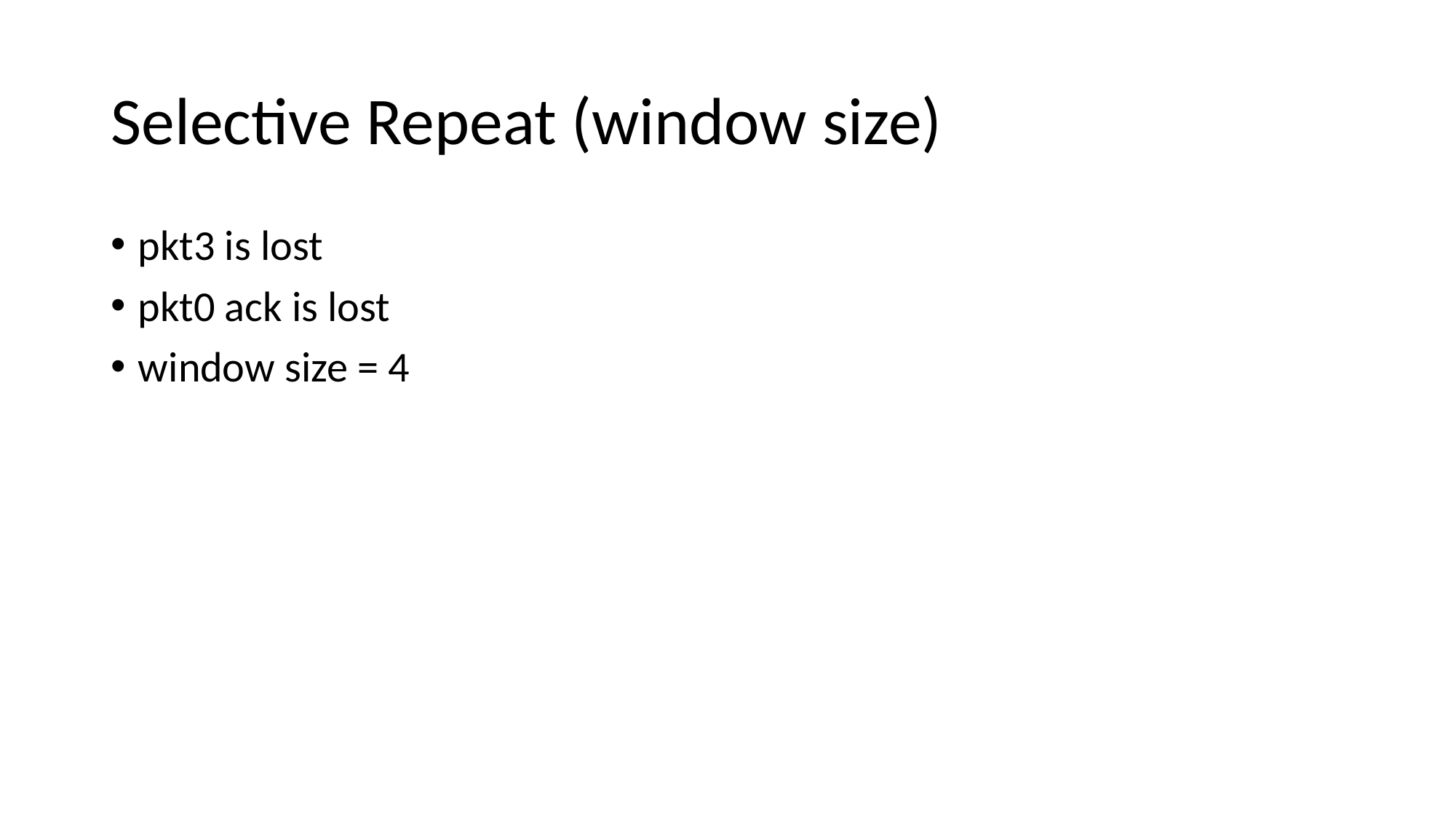

# Selective Repeat (window size)
pkt3 is lost
pkt0 ack is lost
window size = 4